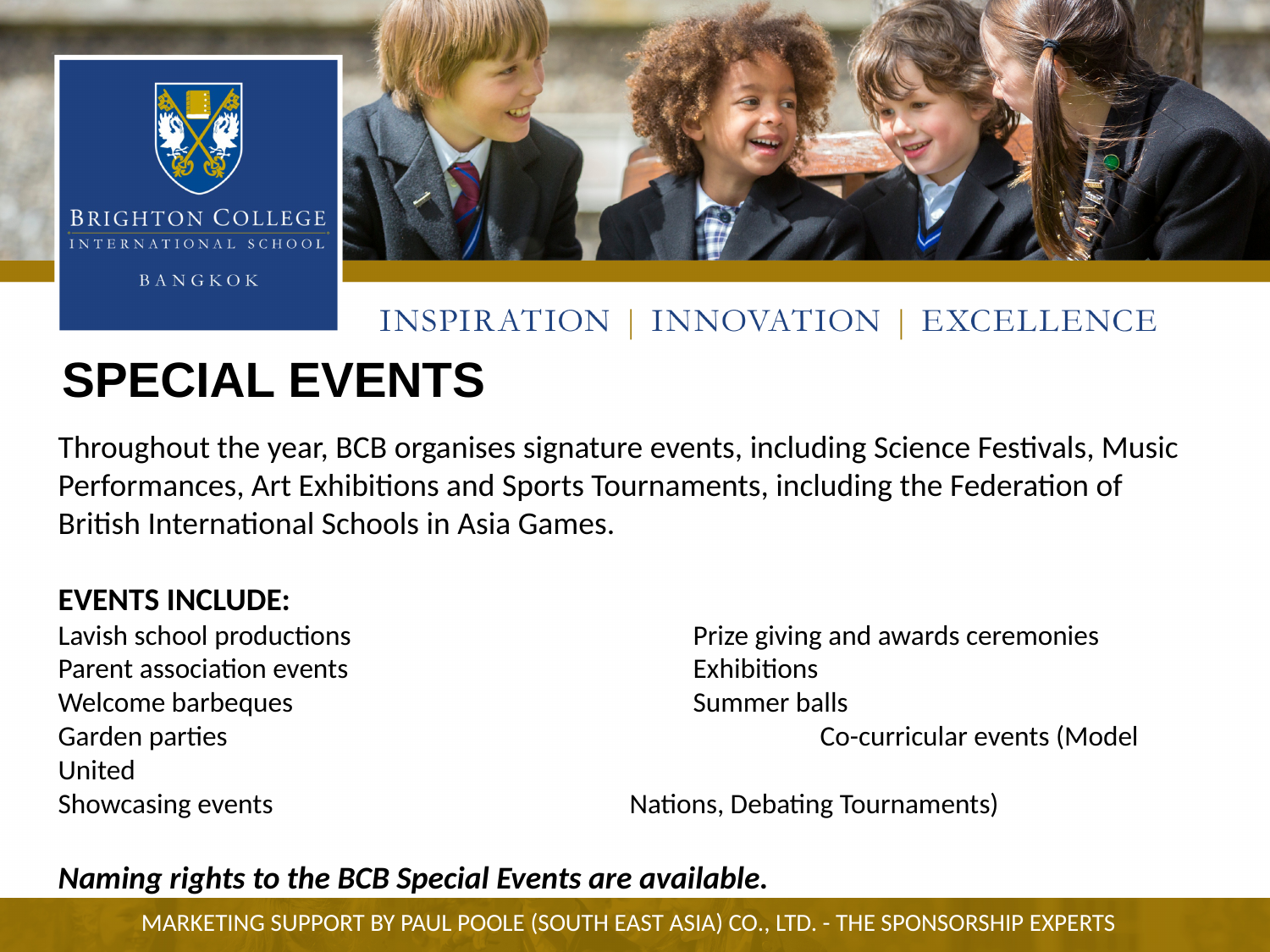

# SPECIAL EVENTS
Throughout the year, BCB organises signature events, including Science Festivals, Music Performances, Art Exhibitions and Sports Tournaments, including the Federation of British International Schools in Asia Games.

EVENTS INCLUDE:
Lavish school productions			Prize giving and awards ceremonies
Parent association events			Exhibitions
Welcome barbeques				Summer balls
Garden parties					Co-curricular events (Model United
Showcasing events			          Nations, Debating Tournaments)

Naming rights to the BCB Special Events are available.
MARKETING SUPPORT BY PAUL POOLE (SOUTH EAST ASIA) CO., LTD. - THE SPONSORSHIP EXPERTS